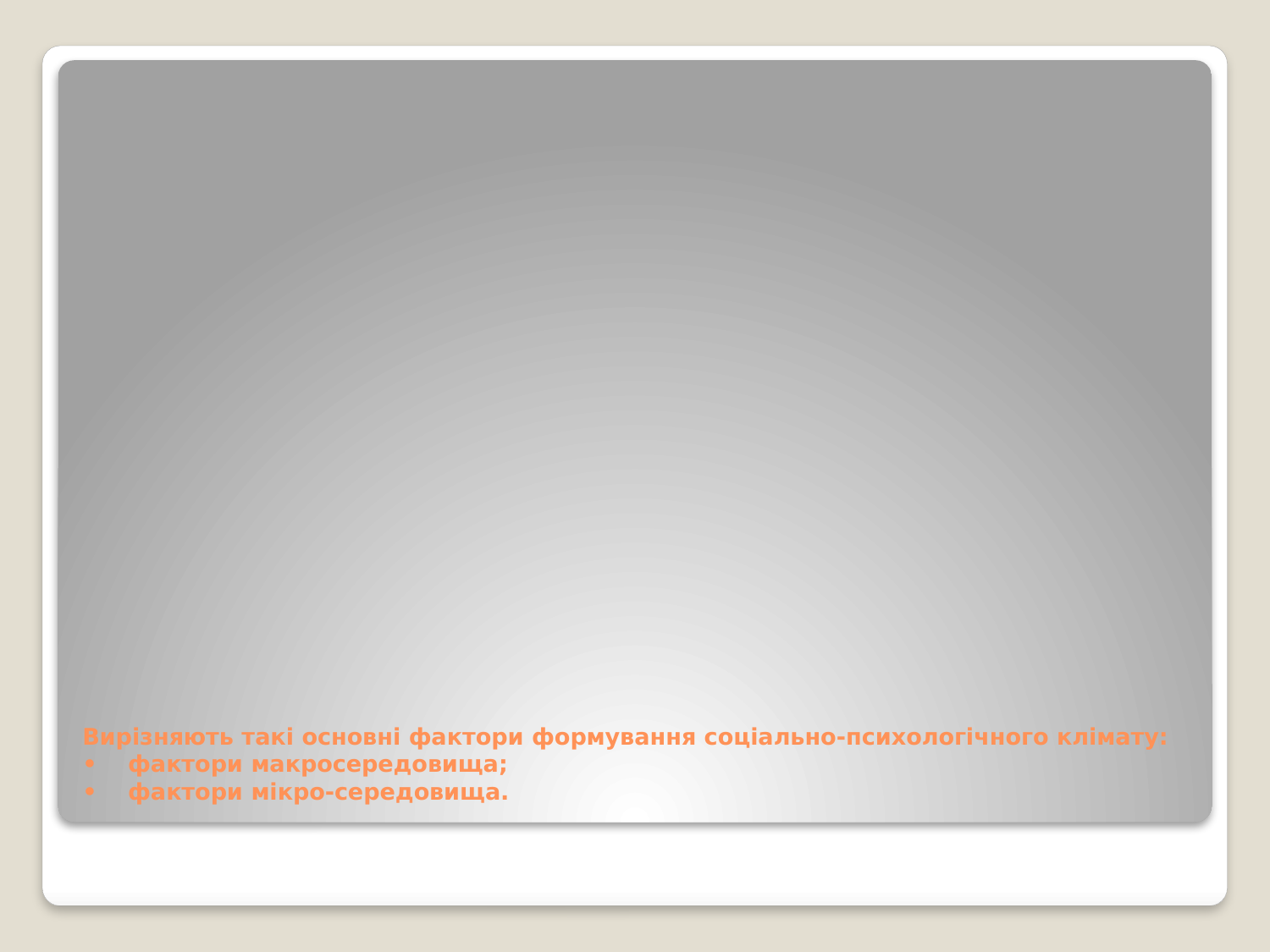

# Вирізняють такі основні фактори формування соціально-психологічного клімату: •	фактори макросередовища; •	фактори мікро-середовища.